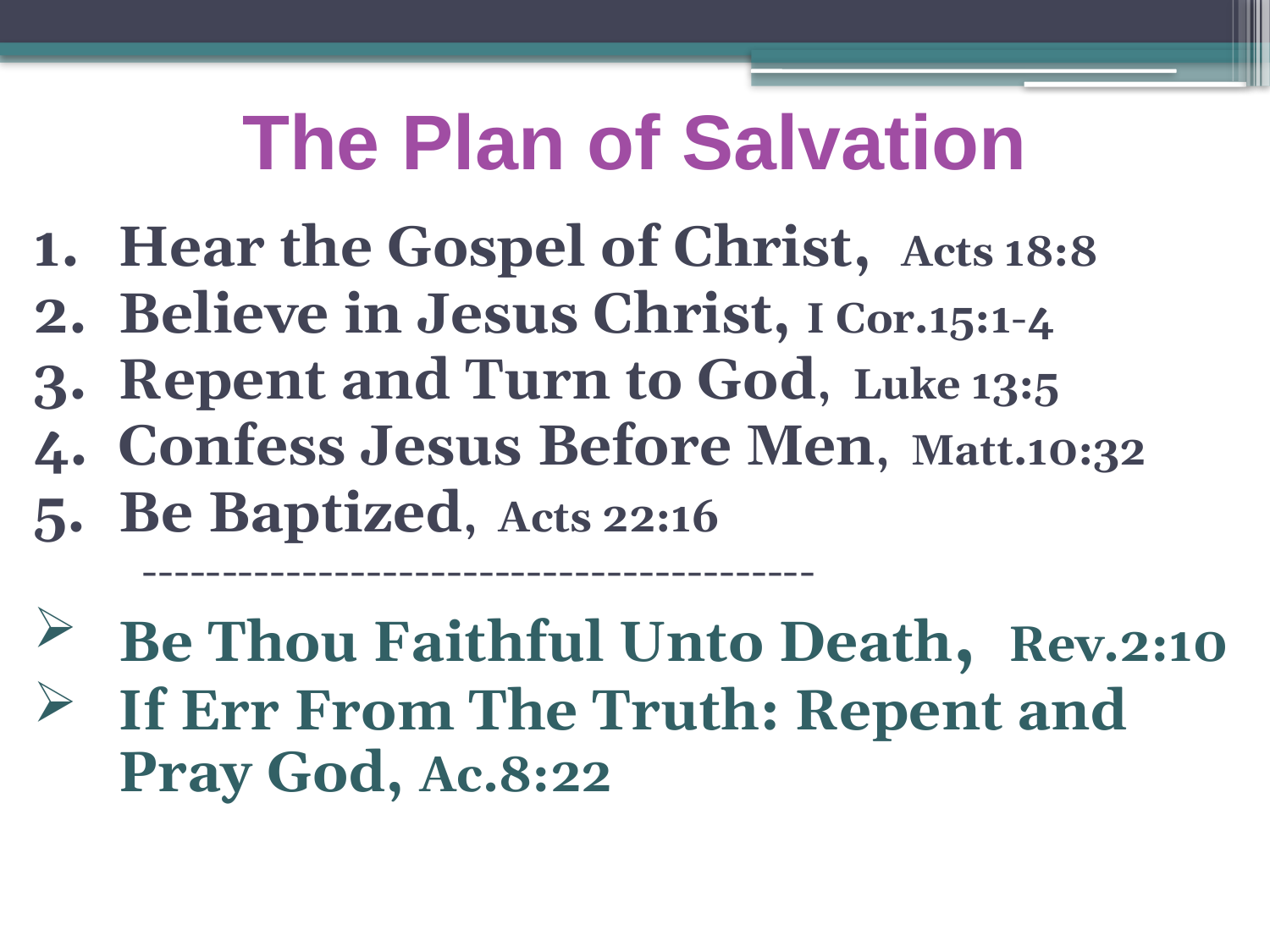

# The Plan of Salvation
Hear the Gospel of Christ,  Acts 18:8
Believe in Jesus Christ, I Cor.15:1-4
Repent and Turn to God,  Luke 13:5
Confess Jesus Before Men,  Matt.10:32
Be Baptized,  Acts 22:16
          ------------------------------------------
Be Thou Faithful Unto Death,  Rev.2:10
If Err From The Truth: Repent and Pray God, Ac.8:22